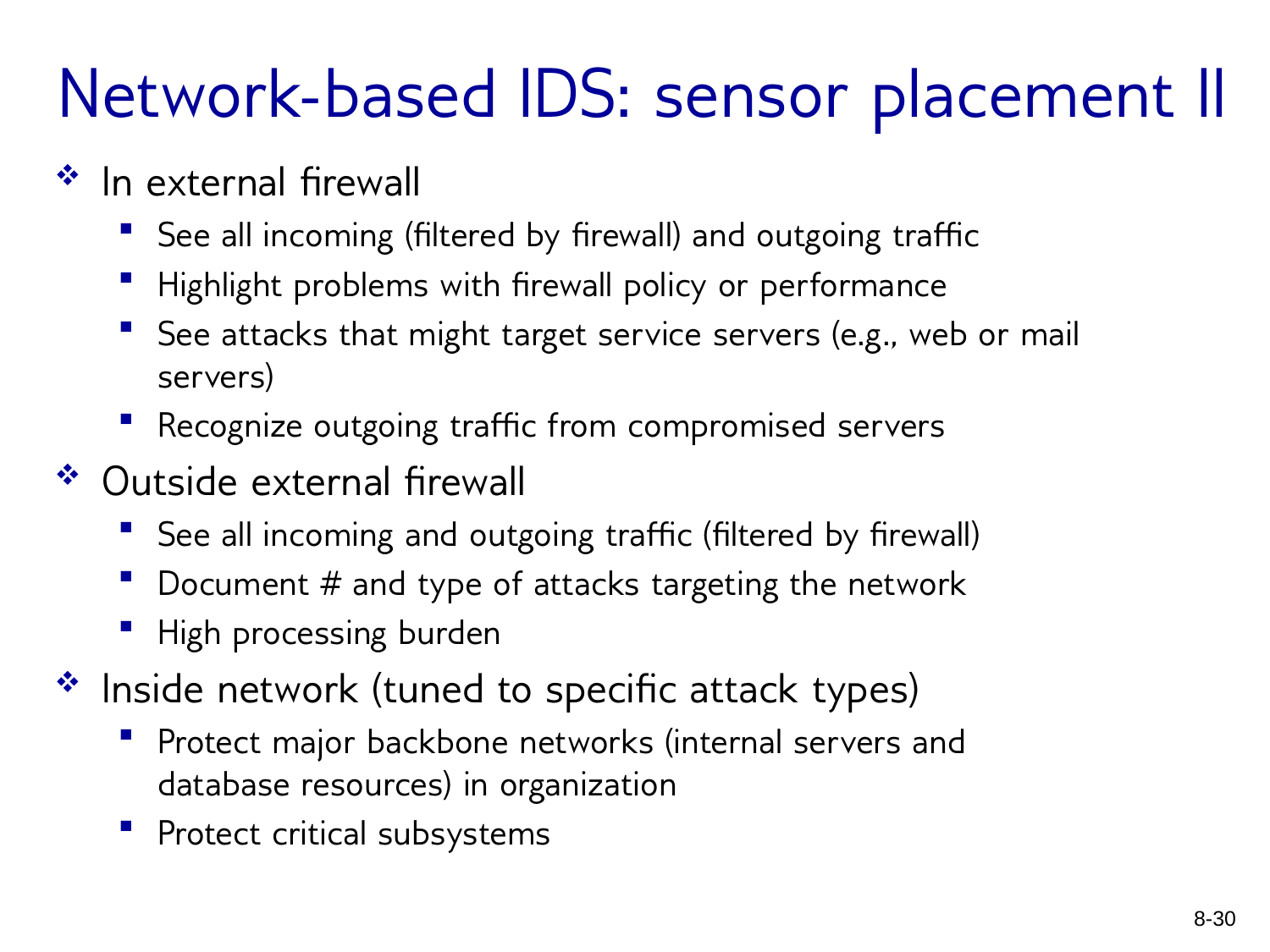

# Network-based IDS: sensor placement II
In external firewall
See all incoming (filtered by firewall) and outgoing traffic
Highlight problems with firewall policy or performance
See attacks that might target service servers (e.g., web or mail servers)
Recognize outgoing traffic from compromised servers
Outside external firewall
See all incoming and outgoing traffic (filtered by firewall)
Document # and type of attacks targeting the network
High processing burden
Inside network (tuned to specific attack types)
Protect major backbone networks (internal servers and database resources) in organization
Protect critical subsystems